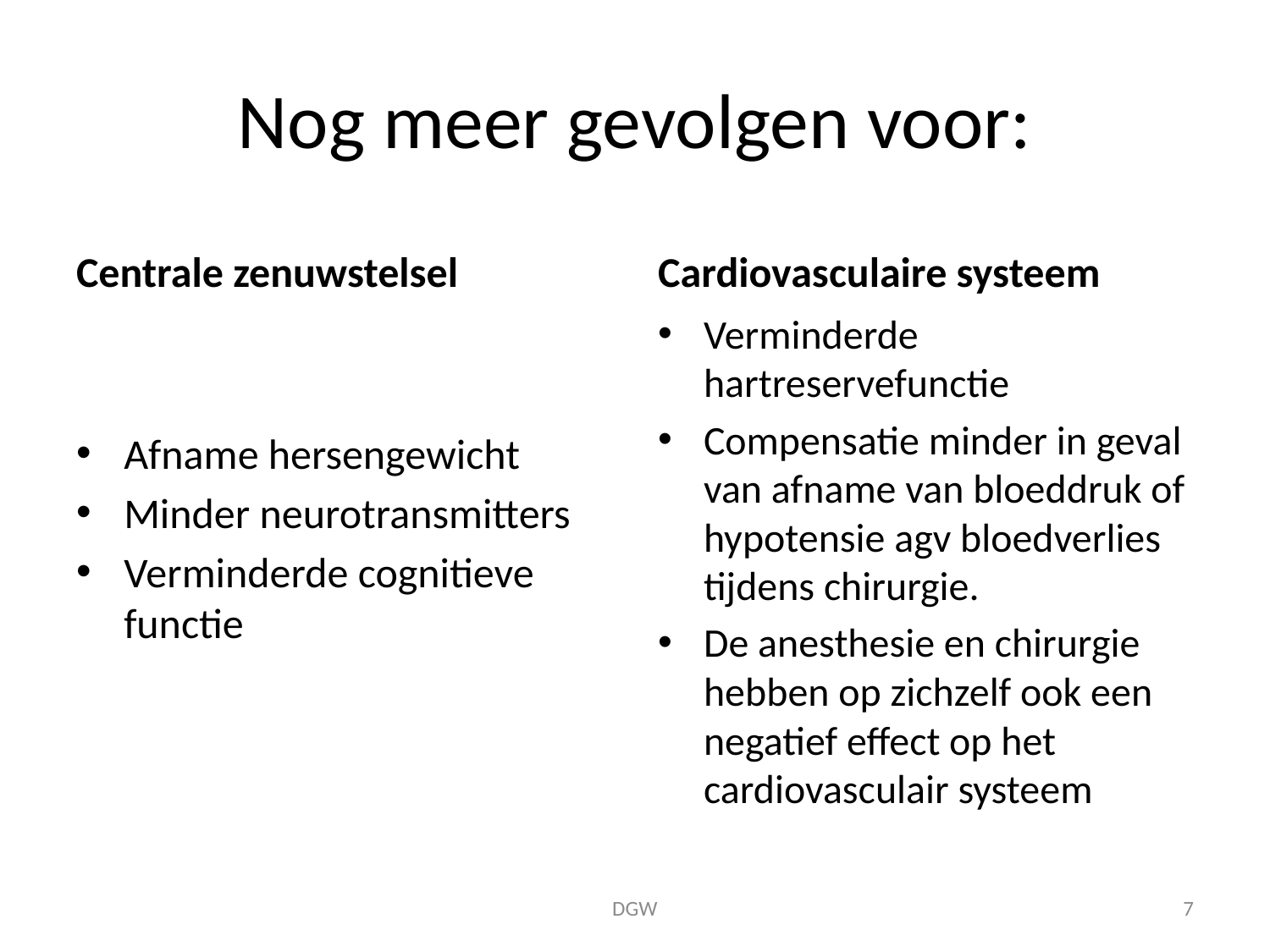

# Nog meer gevolgen voor:
Centrale zenuwstelsel
Cardiovasculaire systeem

Afname hersengewicht
Minder neurotransmitters
Verminderde cognitieve functie
Verminderde hartreservefunctie
Compensatie minder in geval van afname van bloeddruk of hypotensie agv bloedverlies tijdens chirurgie.
De anesthesie en chirurgie hebben op zichzelf ook een negatief effect op het cardiovasculair systeem

DGW
7